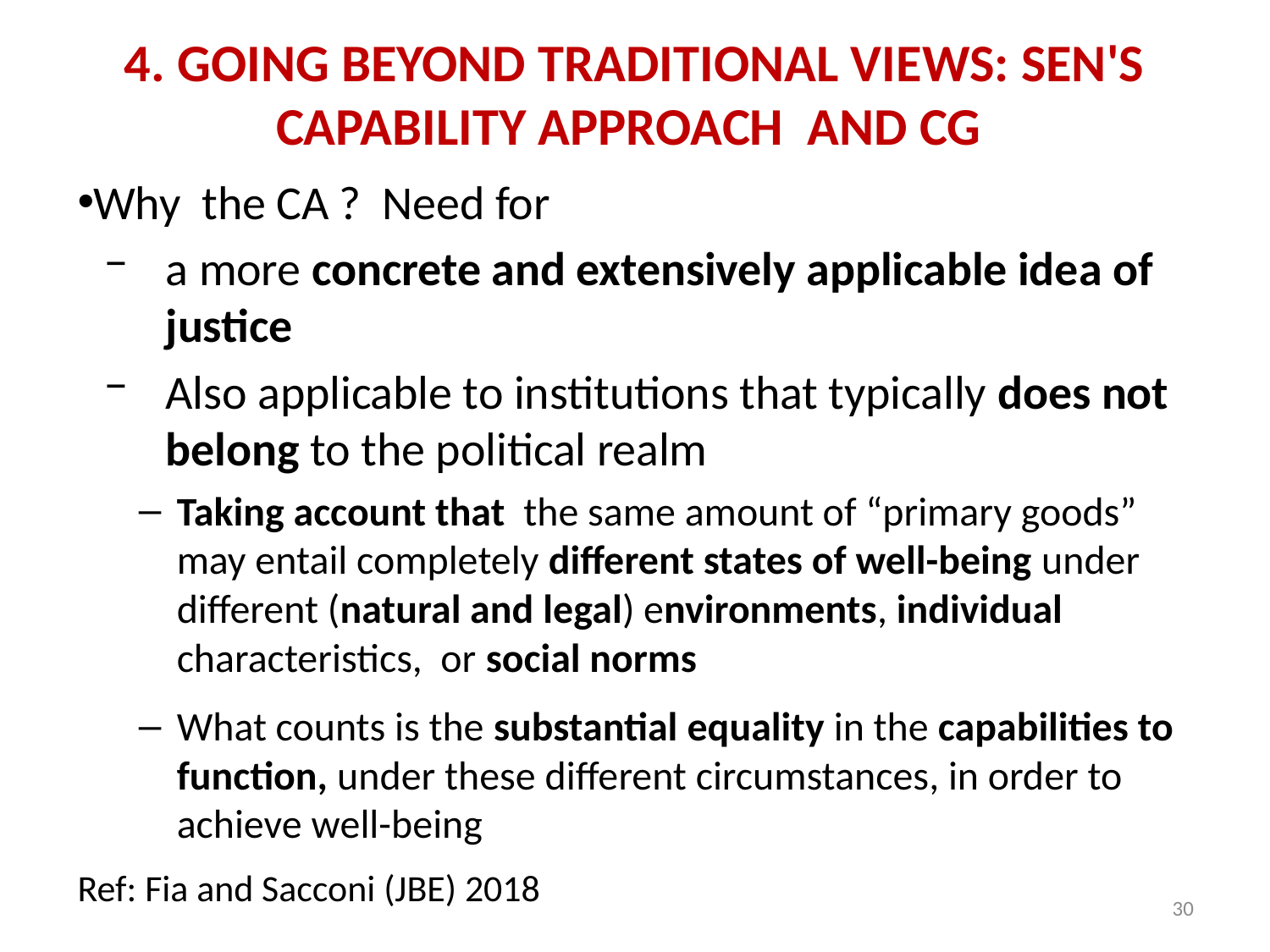

# 4. Going beyond traditional views: Sen's capability approach  and CG
Why  the CA ?  Need for
a more concrete and extensively applicable idea of justice
Also applicable to institutions that typically does not belong to the political realm
Taking account that  the same amount of “primary goods” may entail completely different states of well-being under different (natural and legal) environments, individual characteristics,  or social norms
What counts is the substantial equality in the capabilities to function, under these different circumstances, in order to achieve well-being
Ref: Fia and Sacconi (JBE) 2018

30